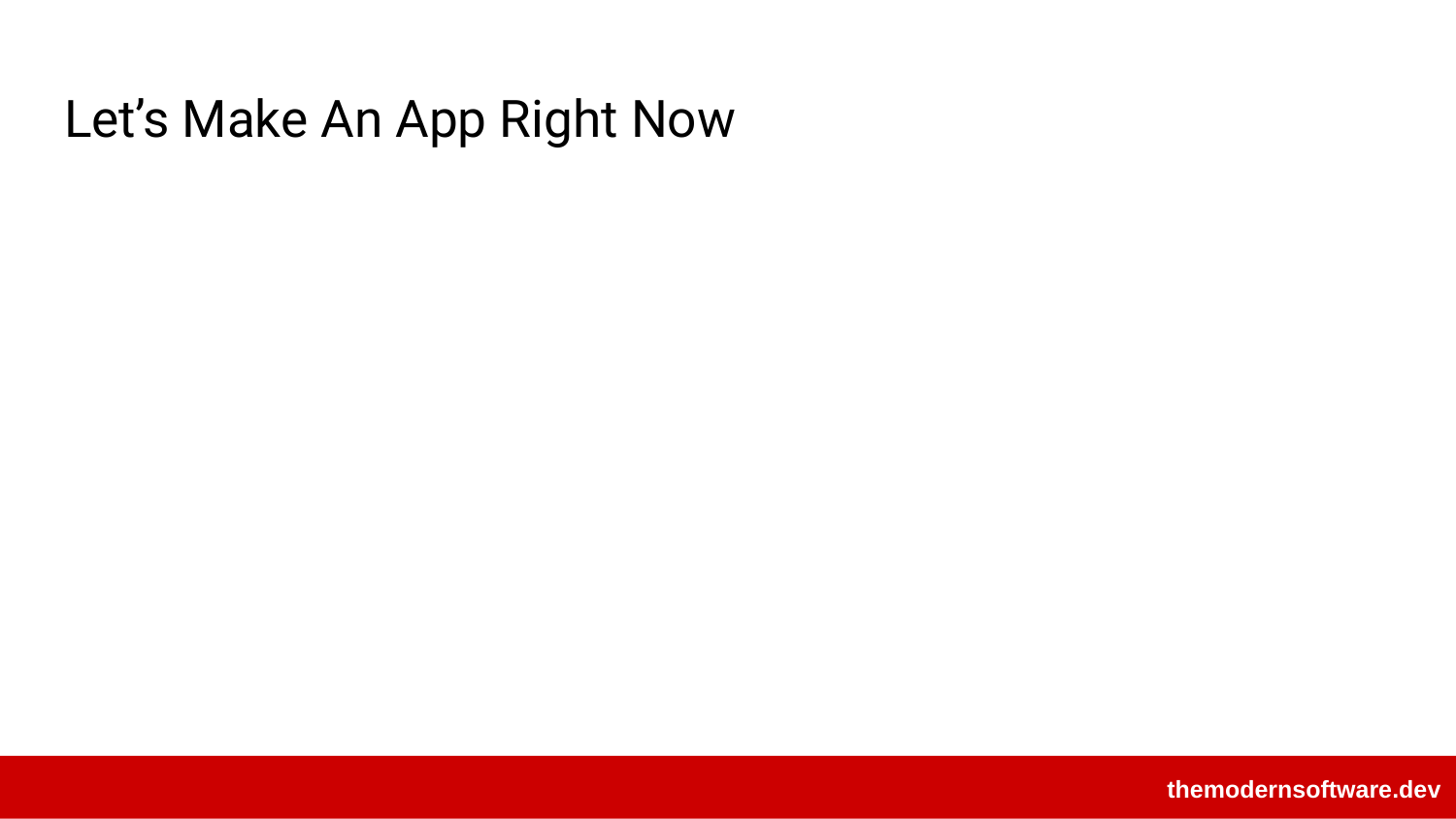

# Let’s Make An App Right Now

themodernsoftware.dev